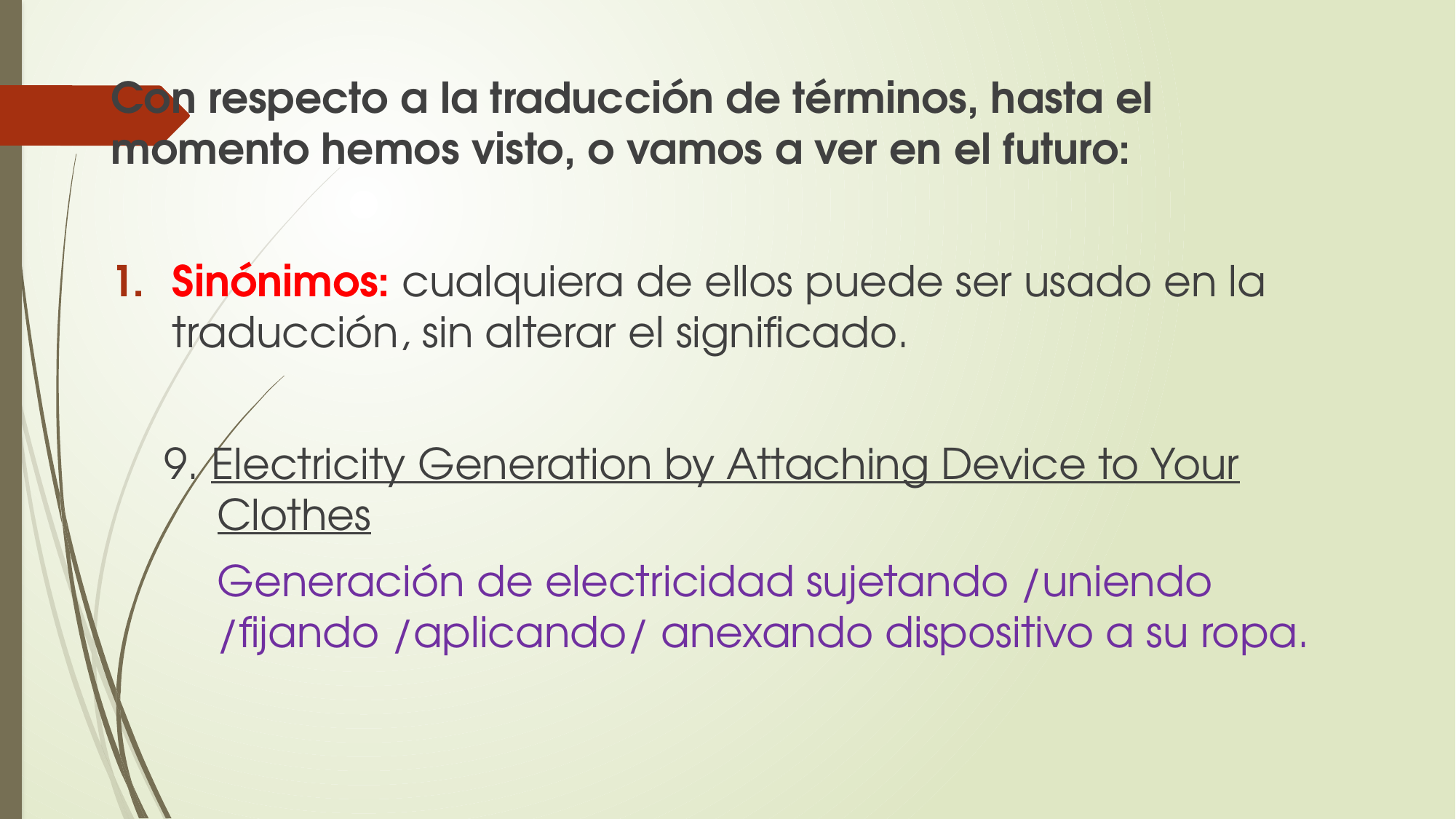

#
Con respecto a la traducción de términos, hasta el momento hemos visto, o vamos a ver en el futuro:

Sinónimos: cualquiera de ellos puede ser usado en la traducción, sin alterar el significado.

9. Electricity Generation by Attaching Device to Your Clothes
Generación de electricidad sujetando /uniendo /fijando /aplicando/ anexando dispositivo a su ropa.